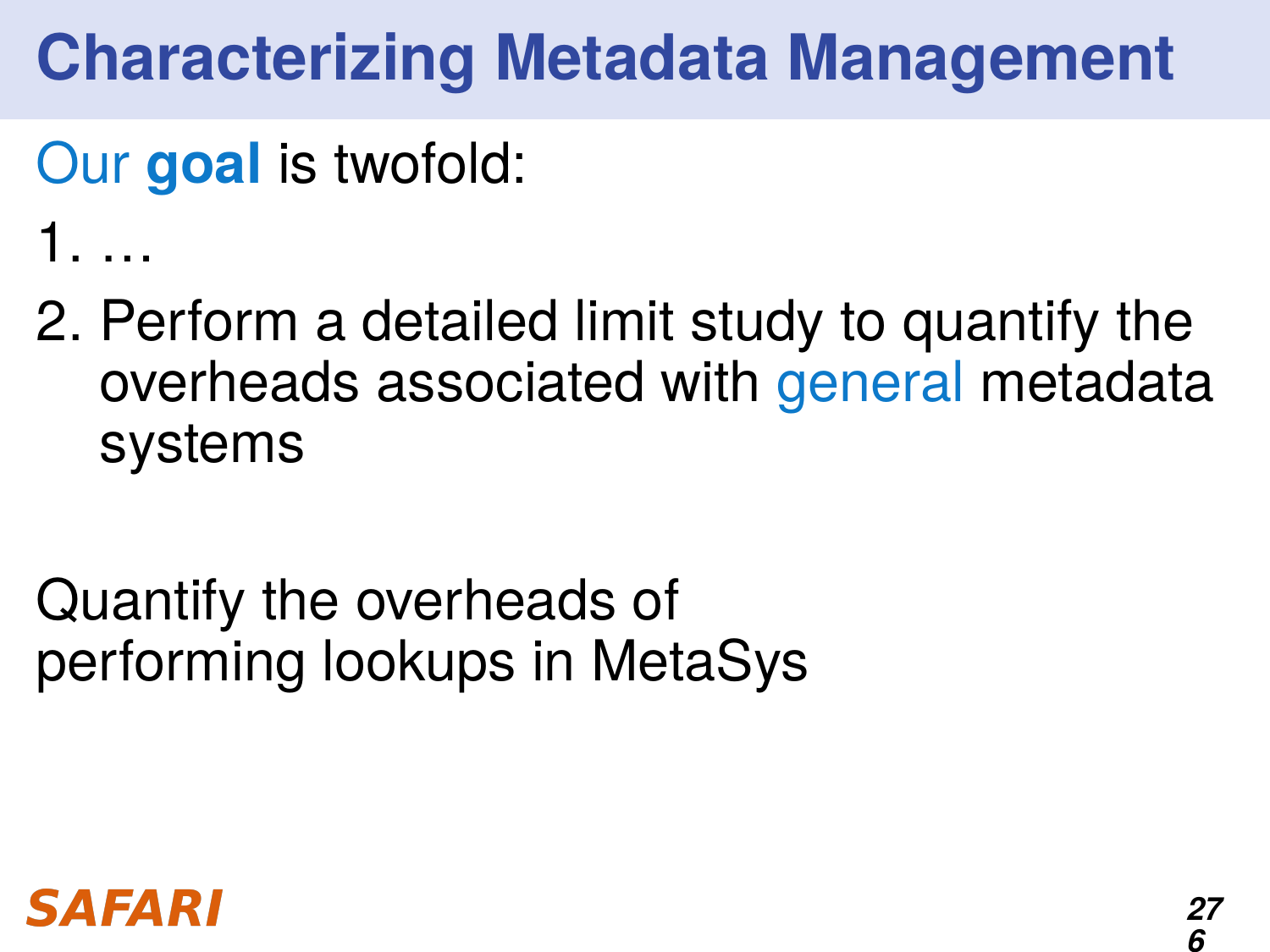

# Characterizing Metadata Management
Our goal is twofold:
…
Perform a detailed limit study to quantify the overheads associated with general metadata systems

Quantify the overheads of
performing lookups in MetaSys